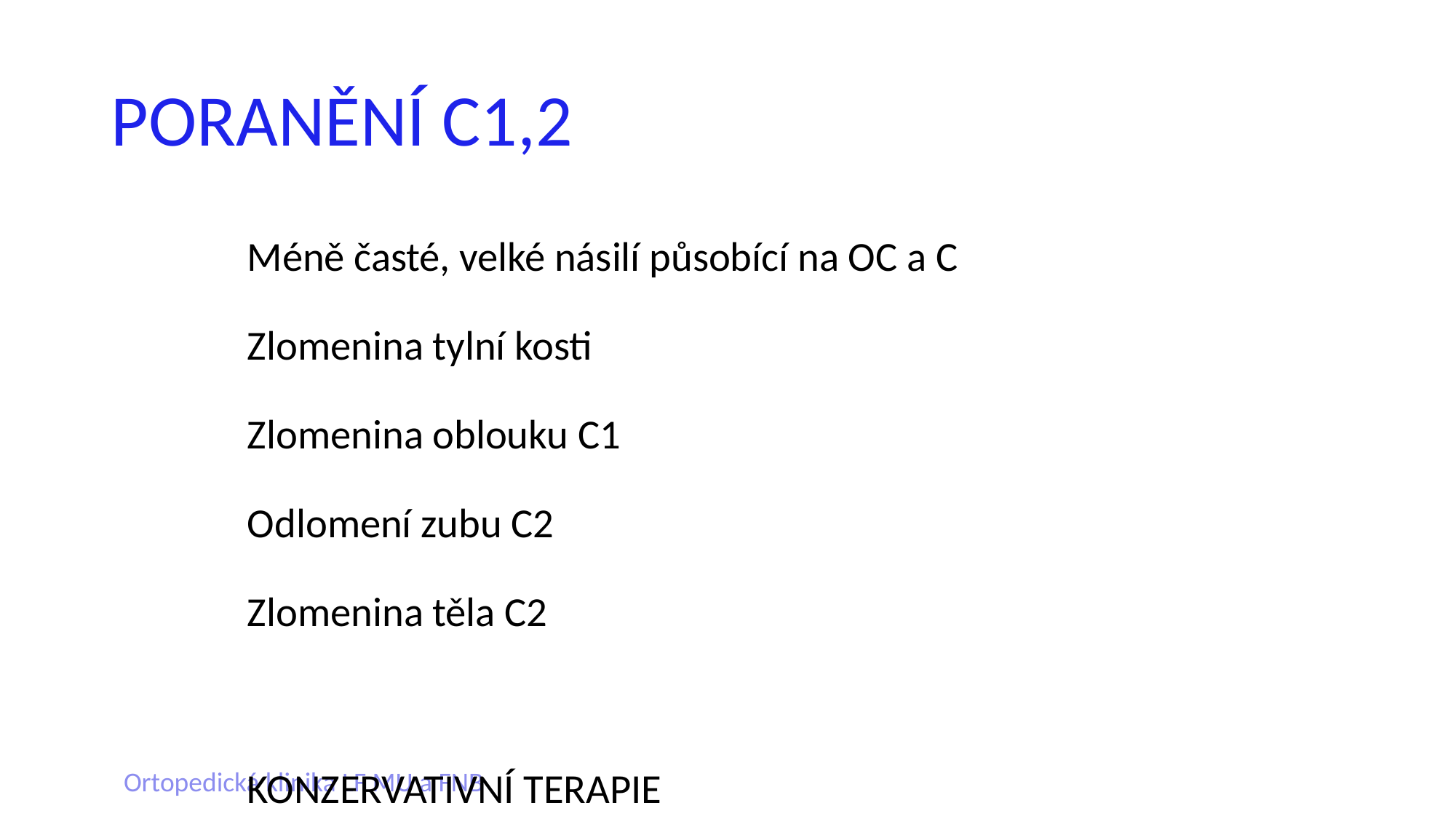

# PORANĚNÍ C1,2
Méně časté, velké násilí působící na OC a C
Zlomenina tylní kosti
Zlomenina oblouku C1
Odlomení zubu C2
Zlomenina těla C2

KONZERVATIVNÍ TERAPIE
Ortopedická klinika LF MU a FNB